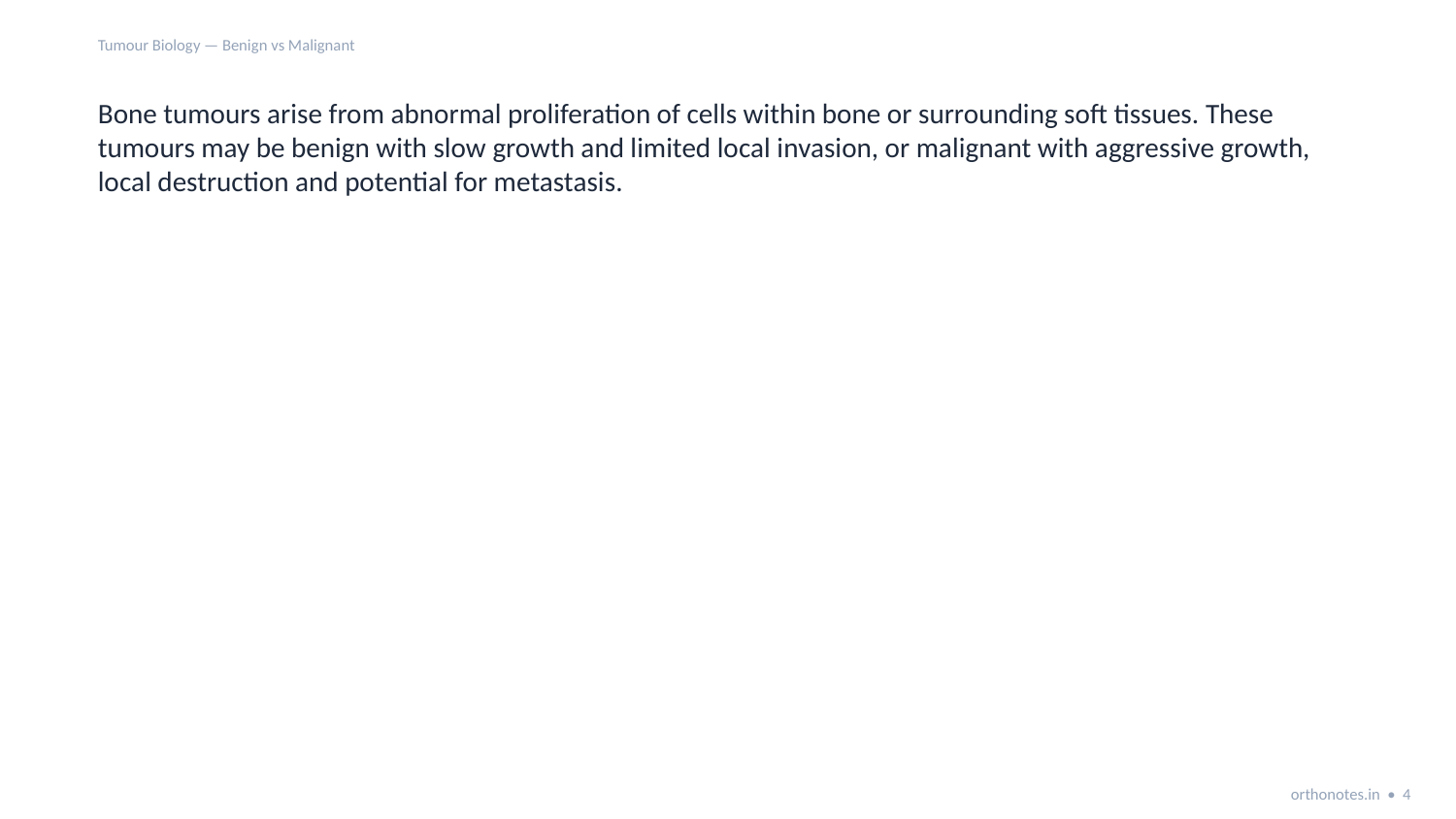

Tumour Biology — Benign vs Malignant
Bone tumours arise from abnormal proliferation of cells within bone or surrounding soft tissues. These tumours may be benign with slow growth and limited local invasion, or malignant with aggressive growth, local destruction and potential for metastasis.
orthonotes.in  •  4